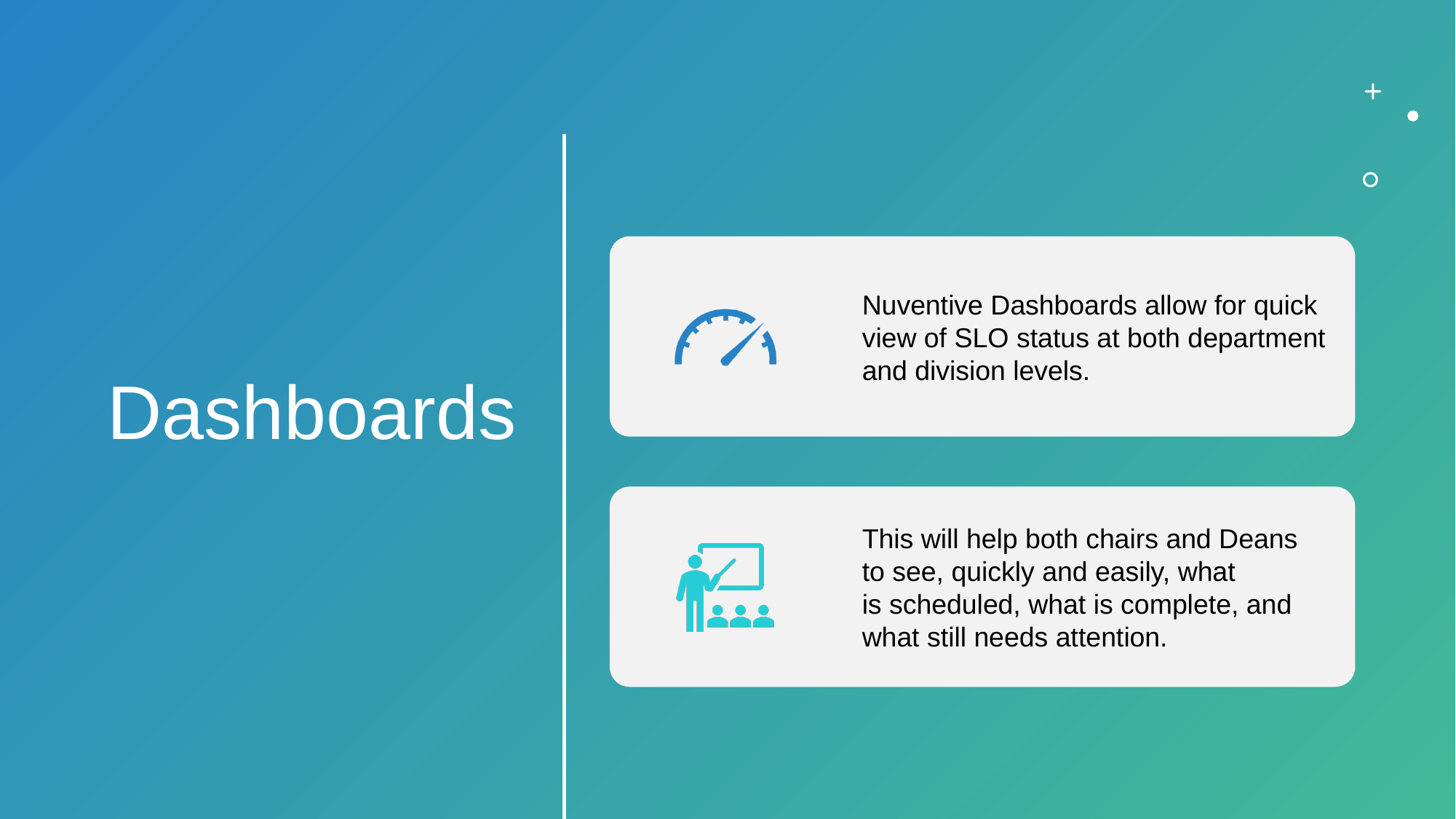

# Dashboards
Nuventive Dashboards allow for quick view of SLO status at both department and division levels.
This will help both chairs and Deans to see, quickly and easily, what is scheduled, what is complete, and what still needs attention.